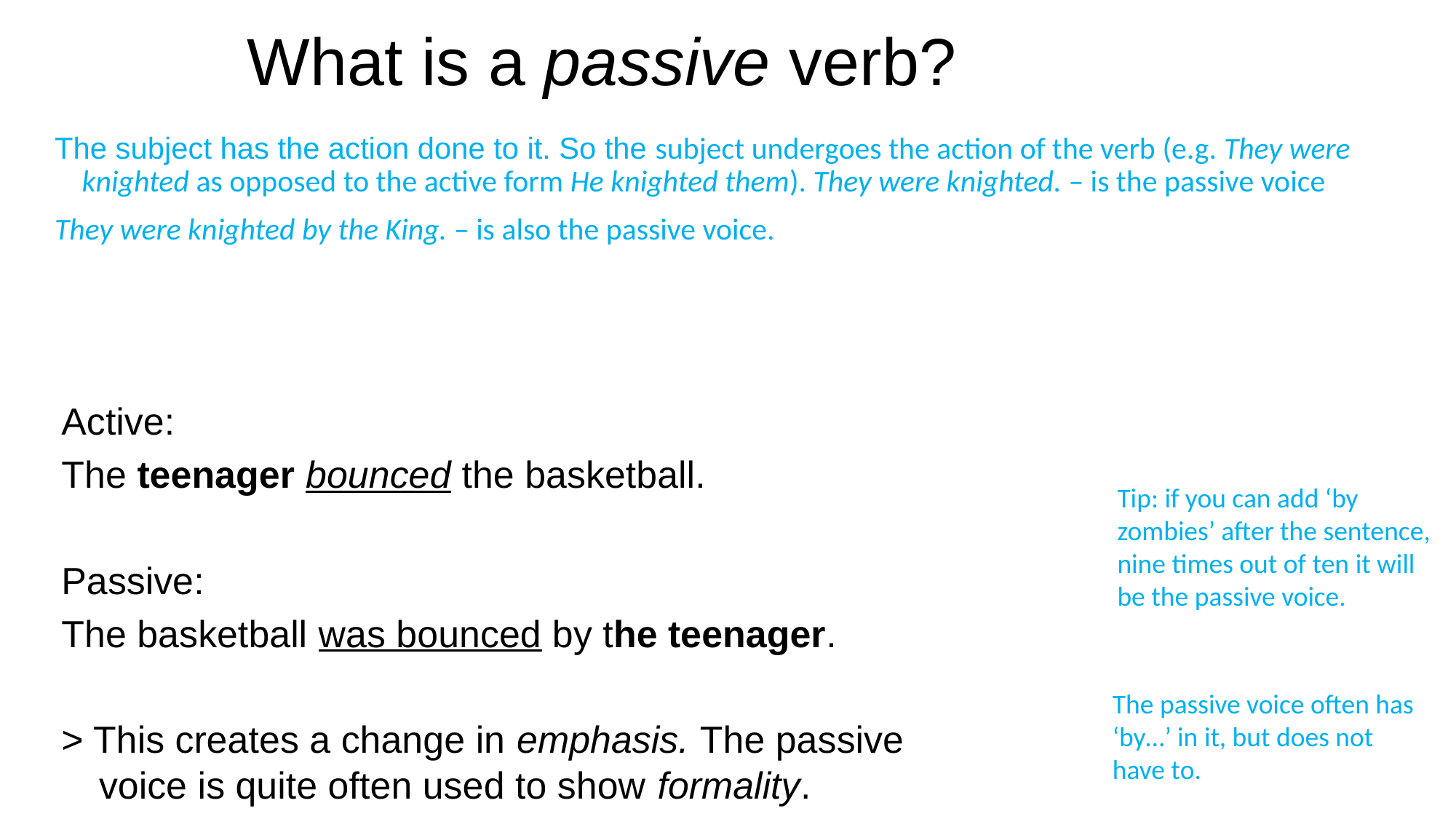

# What is a passive verb?
The subject has the action done to it. So the subject undergoes the action of the verb (e.g. They were knighted as opposed to the active form He knighted them). They were knighted. – is the passive voice
They were knighted by the King. – is also the passive voice.
Active:
The teenager bounced the basketball.

Passive:
The basketball was bounced by the teenager.

> This creates a change in emphasis. The passive voice is quite often used to show formality.
Tip: if you can add ‘by zombies’ after the sentence, nine times out of ten it will be the passive voice.
The passive voice often has ‘by…’ in it, but does not have to.